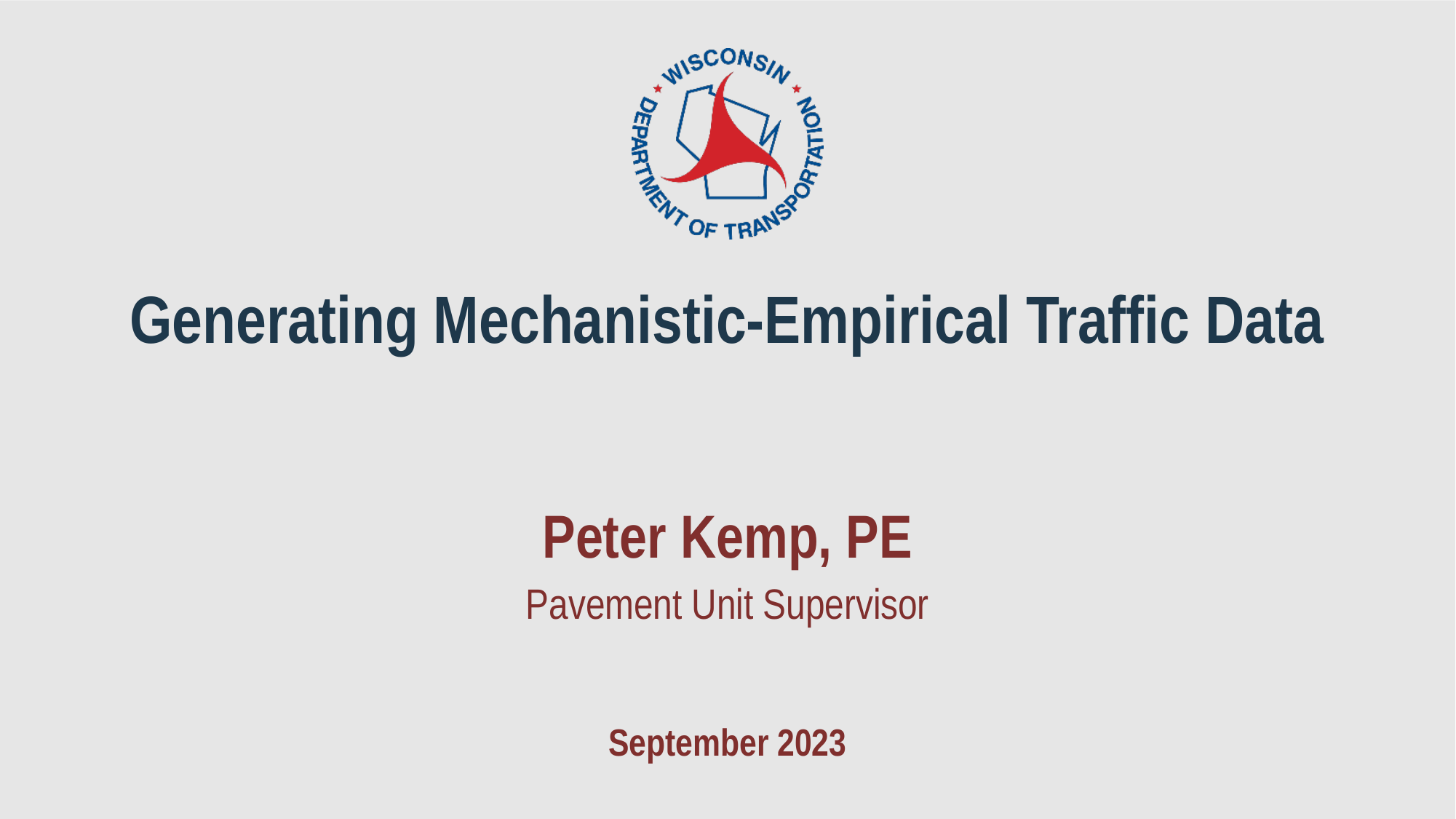

Generating Mechanistic-Empirical Traffic Data
Peter Kemp, PE
Pavement Unit Supervisor

September 2023